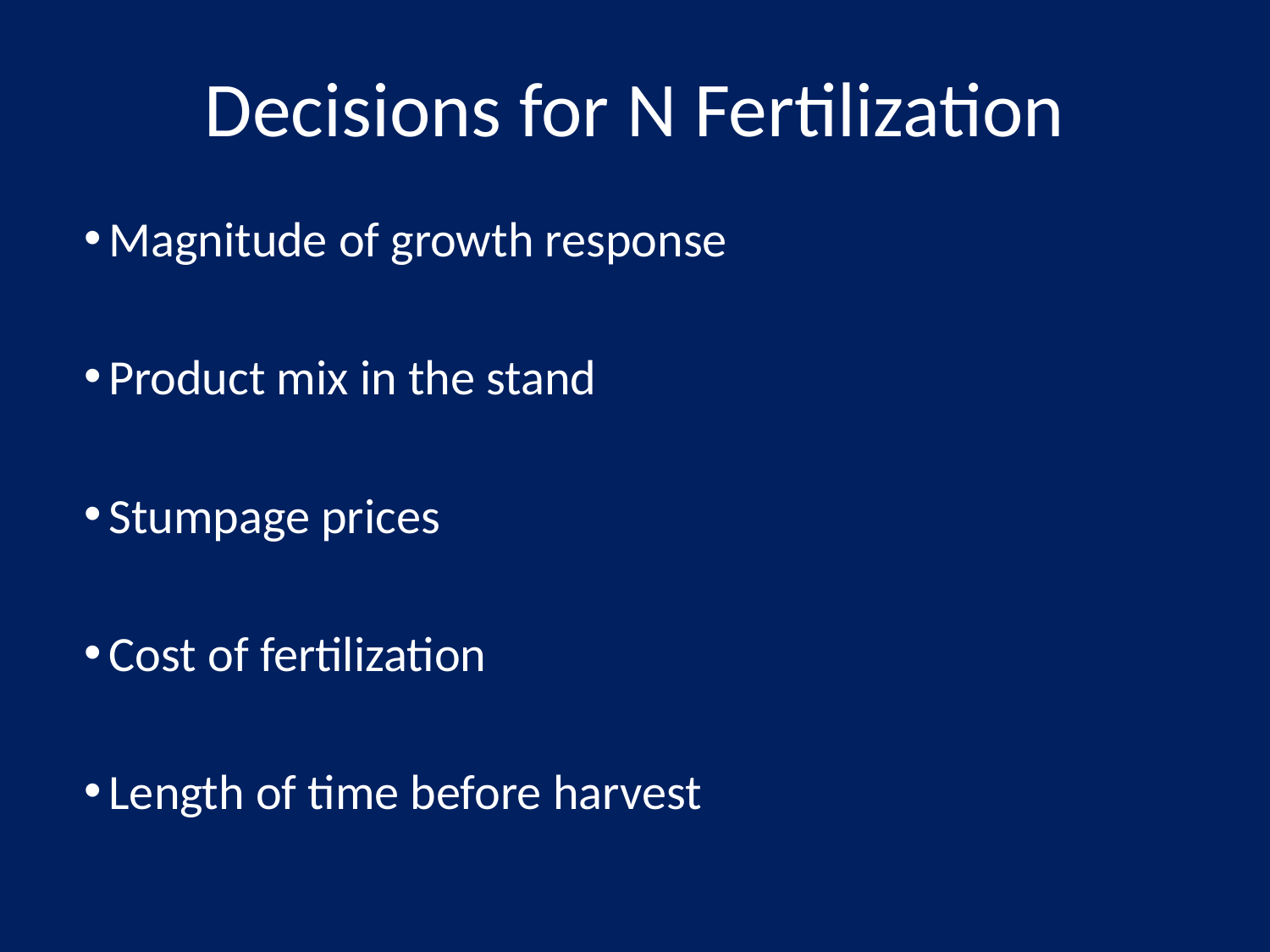

# Decisions for N Fertilization
Magnitude of growth response

Product mix in the stand

Stumpage prices

Cost of fertilization

Length of time before harvest